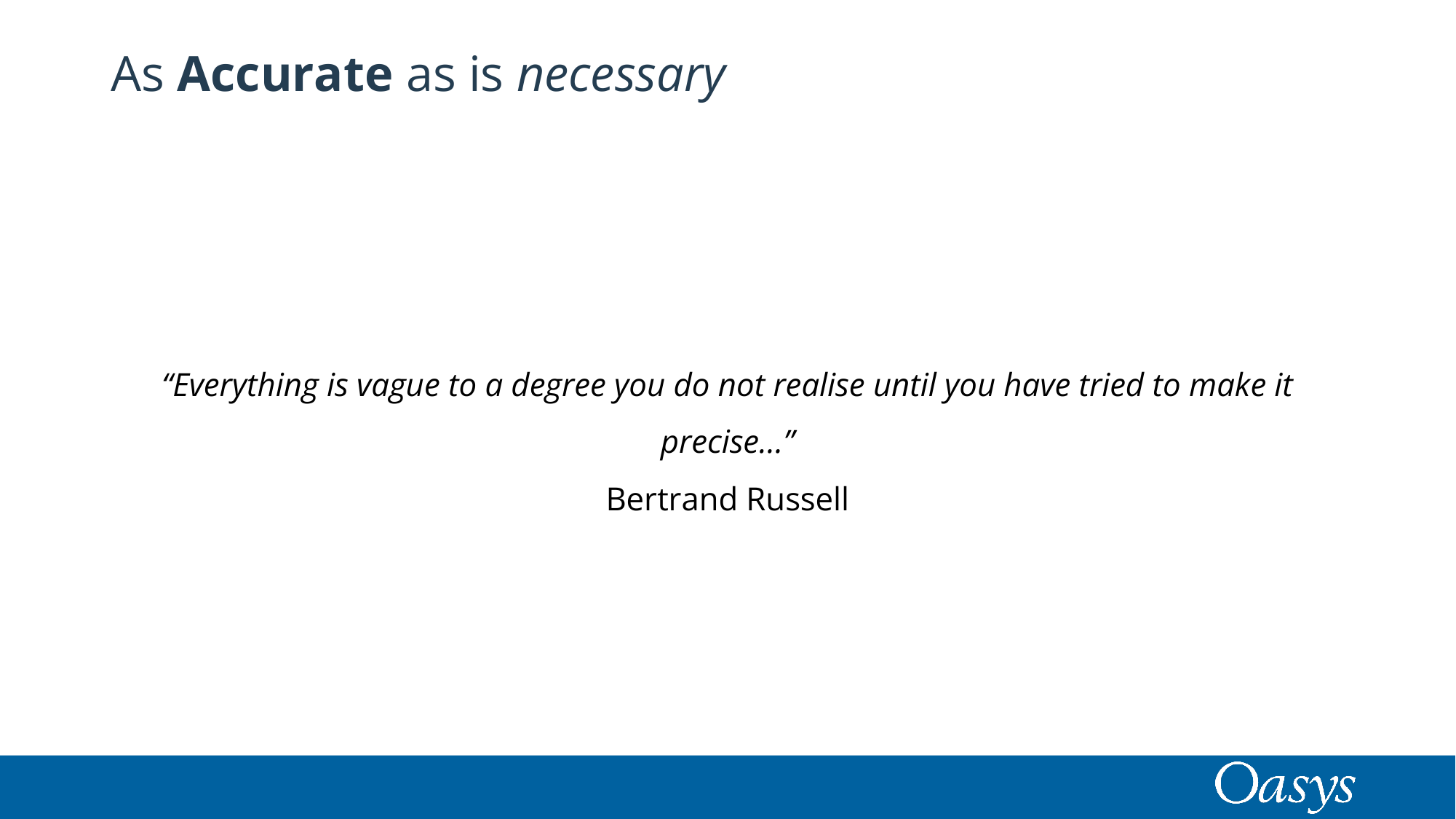

# As Accurate as is necessary
“Everything is vague to a degree you do not realise until you have tried to make it precise…”
Bertrand Russell